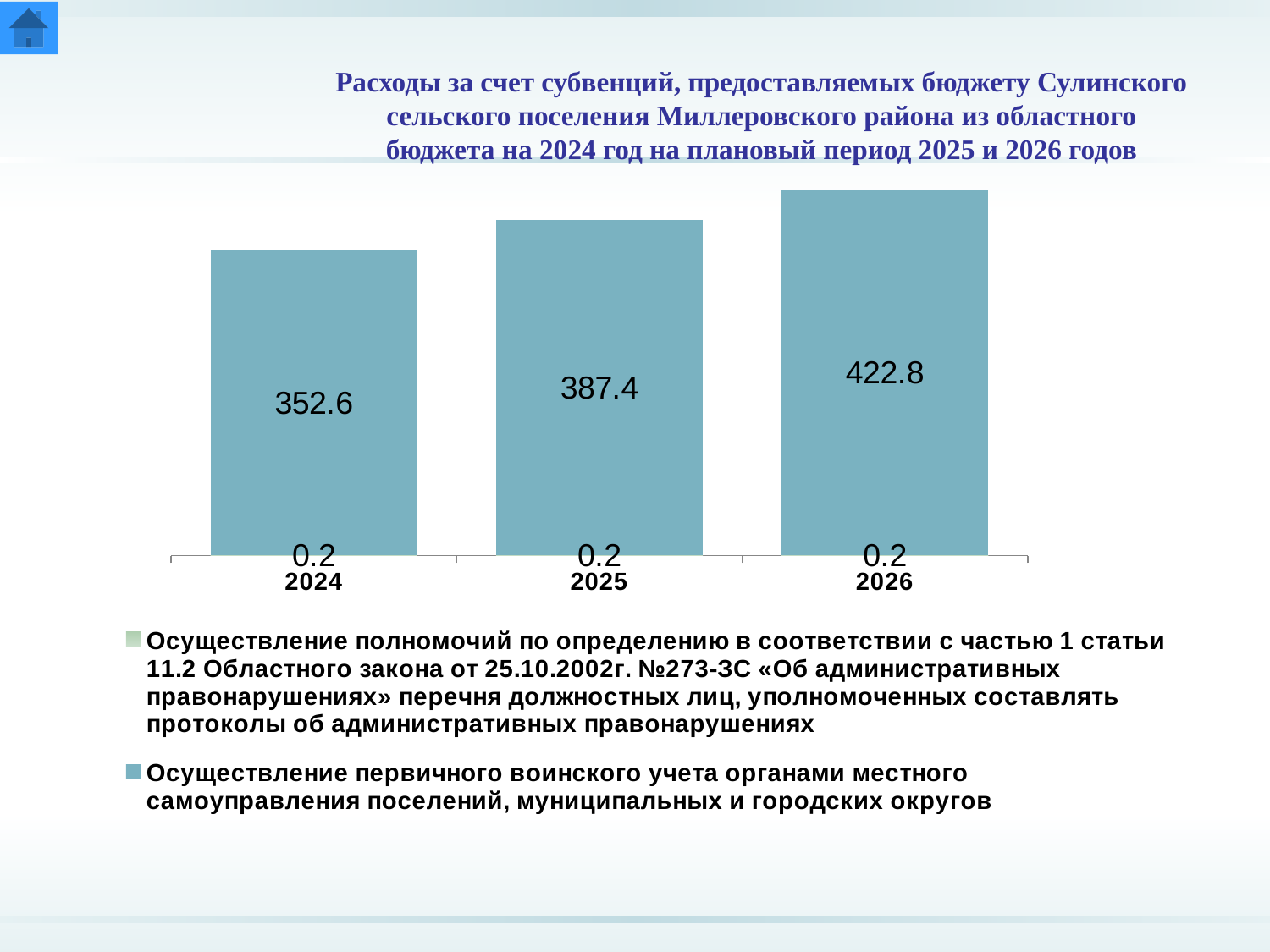

# Расходы за счет субвенций, предоставляемых бюджету Сулинского сельского поселения Миллеровского района из областного бюджета на 2024 год на плановый период 2025 и 2026 годов

### Chart

| Category | Осуществление полномочий по определению в соответствии с частью 1 статьи 11.2 Областного закона от 25.10.2002г. №273-ЗС «Об административных правонарушениях» перечня должностных лиц, уполномоченных составлять протоколы об административных правонарушениях | Осуществление первичного воинского учета органами местного самоуправления поселений, муниципальных и городских округов |
|---|---|---|
| 2024 | 0.2 | 352.6 |
| 2025 | 0.2 | 387.4 |
| 2026 | 0.2 | 422.8 |